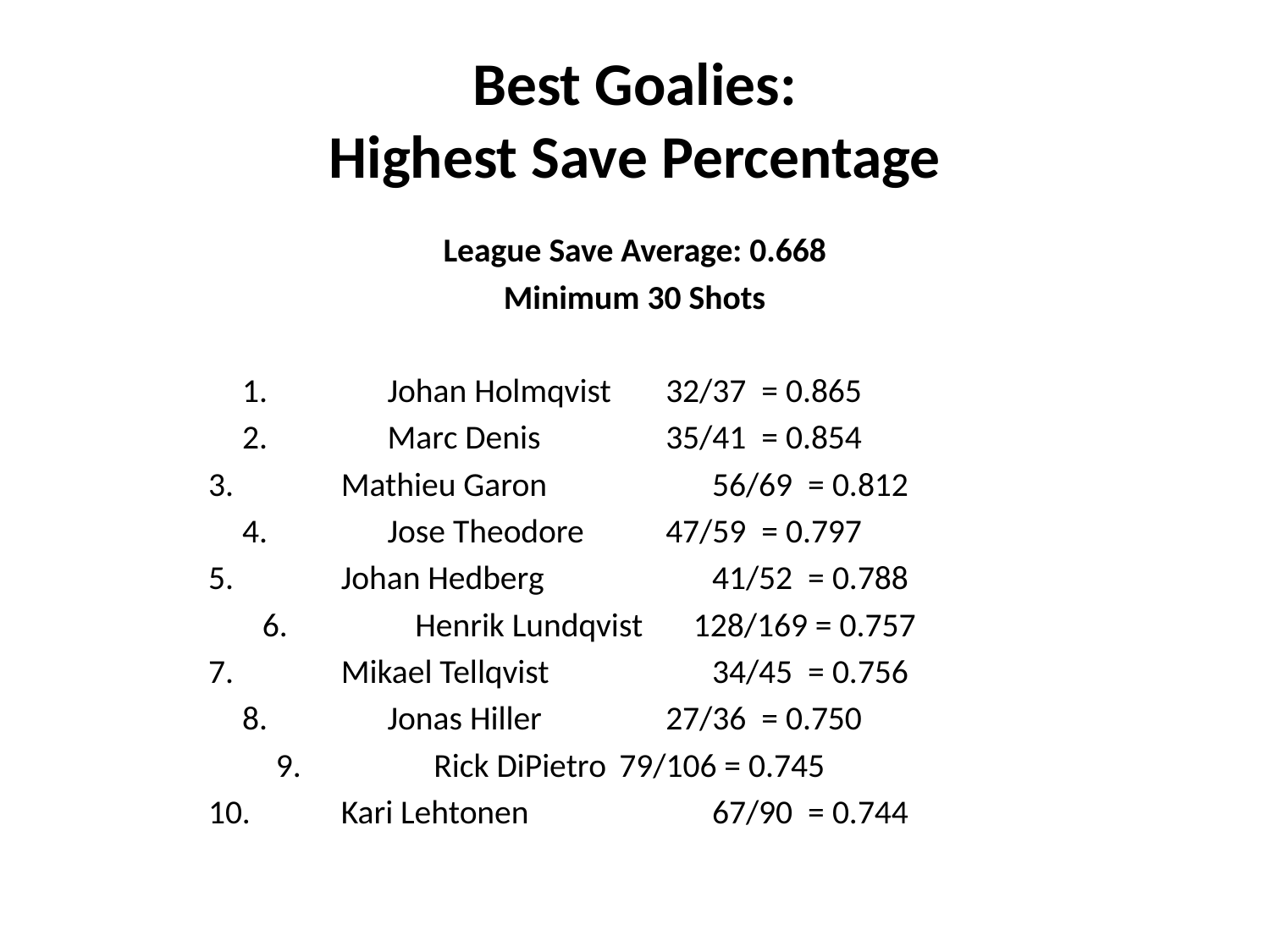

# Best Goalies: Highest Save Percentage
League Save Average: 0.668
Minimum 30 Shots

Johan Holmqvist				32/37  = 0.865
Marc Denis				 		35/41  = 0.854
Mathieu Garon				 	56/69  = 0.812
Jose Theodore					47/59  = 0.797
Johan Hedberg				 	41/52  = 0.788
Henrik Lundqvist				128/169 = 0.757
Mikael Tellqvist			 		34/45  = 0.756
Jonas Hiller			 			27/36  = 0.750
Rick DiPietro					79/106 = 0.745
Kari Lehtonen		 			67/90  = 0.744